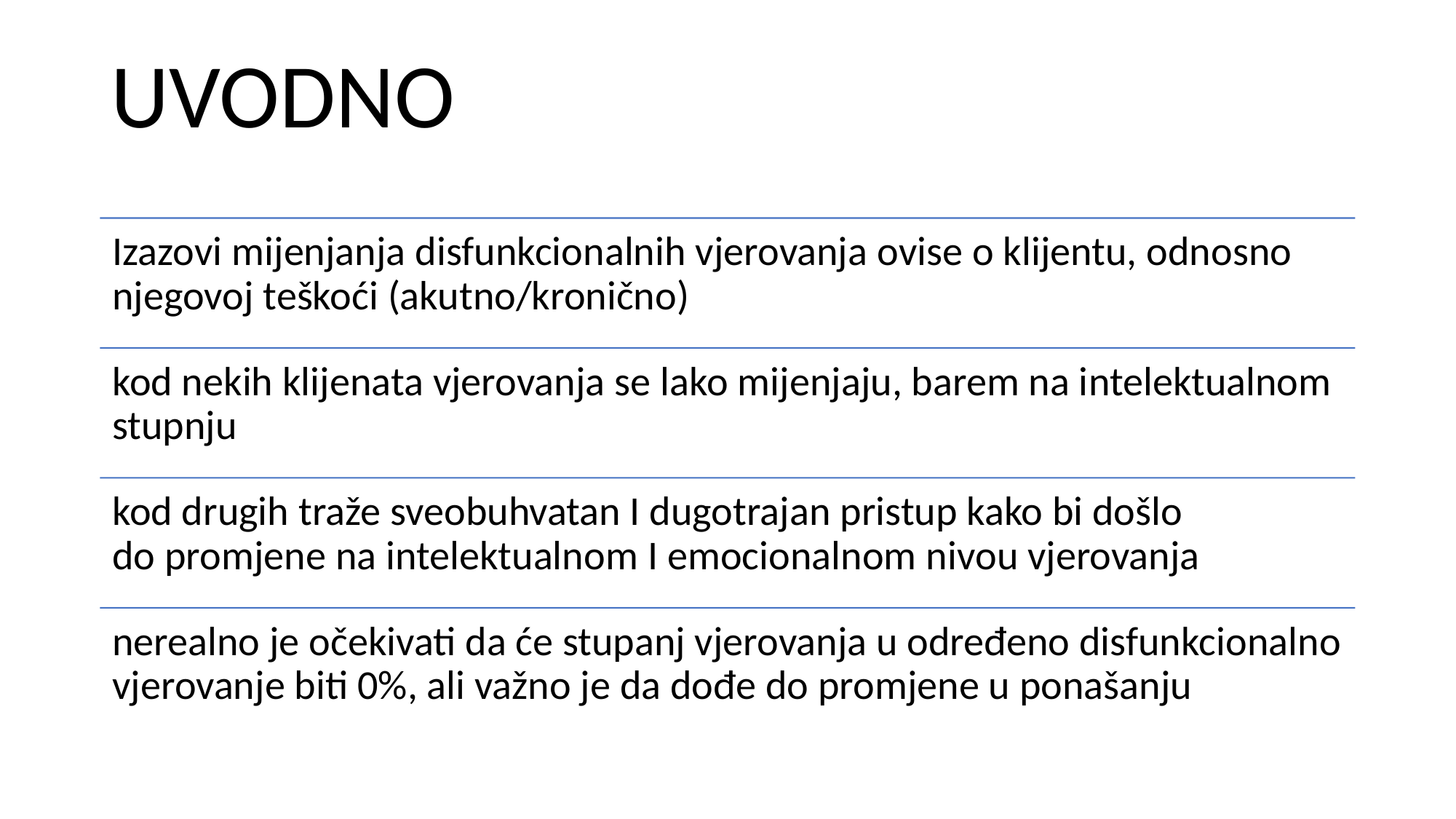

# UVODNO

Izazovi mijenjanja disfunkcionalnih vjerovanja ovise o klijentu, odnosno njegovoj teškoći (akutno/kronično)
kod nekih klijenata vjerovanja se lako mijenjaju, barem na intelektualnom stupnju
kod drugih traže sveobuhvatan I dugotrajan pristup kako bi došlo do promjene na intelektualnom I emocionalnom nivou vjerovanja
nerealno je očekivati da će stupanj vjerovanja u određeno disfunkcionalno vjerovanje biti 0%, ali važno je da dođe do promjene u ponašanju